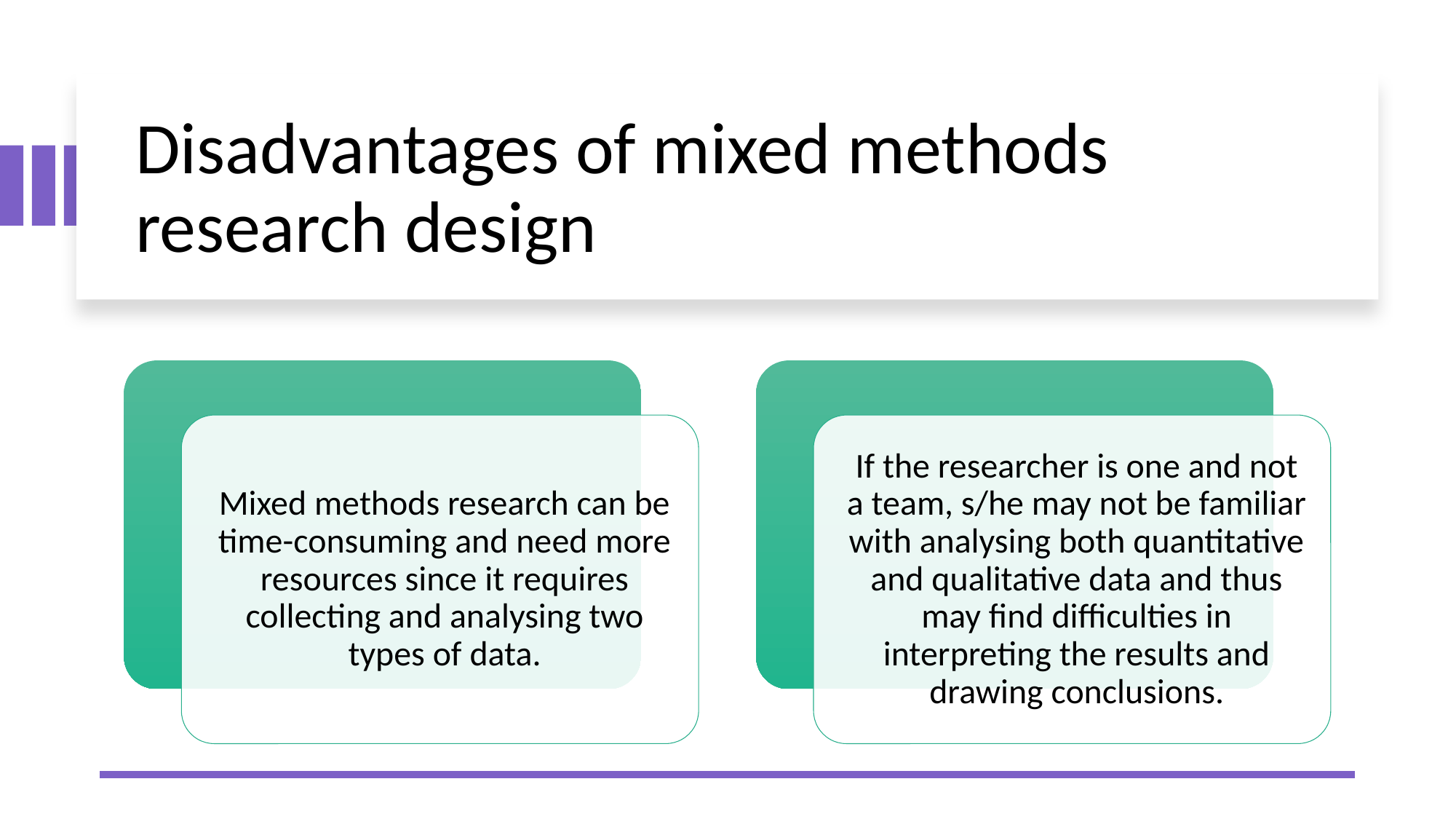

# Disadvantages of mixed methods research design

Mixed methods research can be time-consuming and need more resources since it requires collecting and analysing two types of data.
If the researcher is one and not a team, s/he may not be familiar with analysing both quantitative and qualitative data and thus may find difficulties in interpreting the results and drawing conclusions.